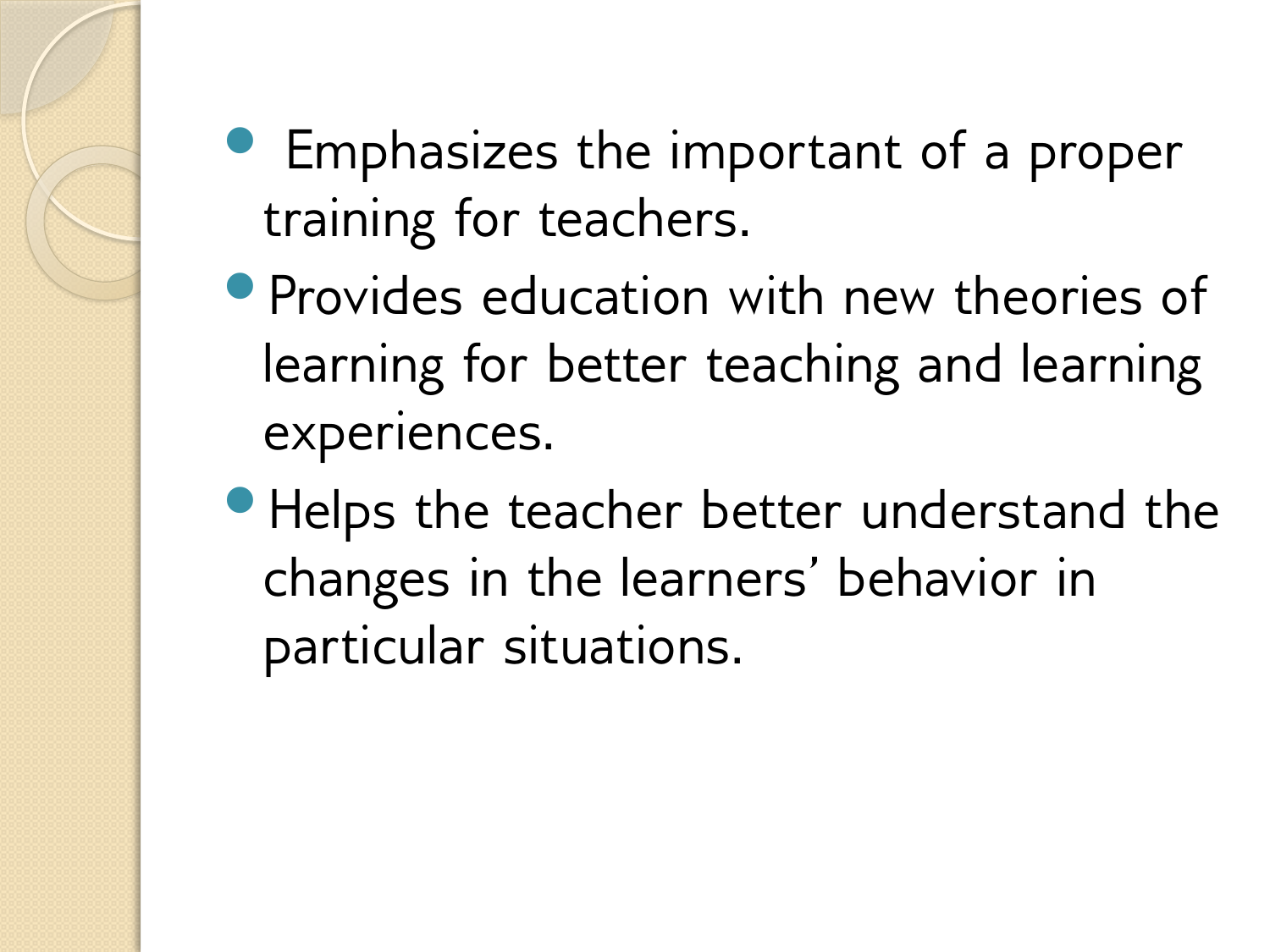

Emphasizes the important of a proper training for teachers.
Provides education with new theories of learning for better teaching and learning experiences.
Helps the teacher better understand the changes in the learners’ behavior in particular situations.